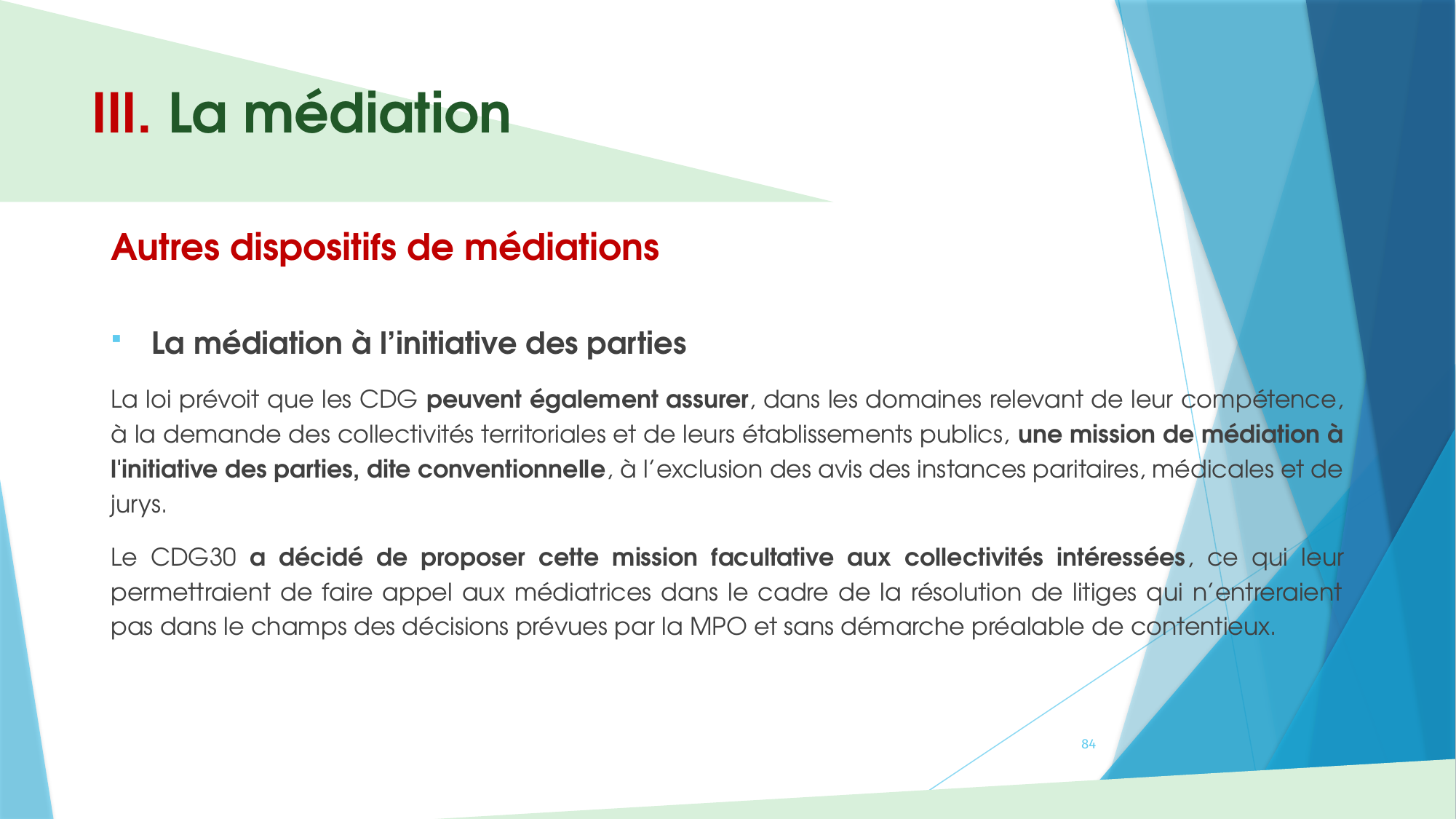

# III. La médiation
Autres dispositifs de médiations

La médiation à l’initiative des parties
La loi prévoit que les CDG peuvent également assurer, dans les domaines relevant de leur compétence, à la demande des collectivités territoriales et de leurs établissements publics, une mission de médiation à l'initiative des parties, dite conventionnelle, à l’exclusion des avis des instances paritaires, médicales et de jurys.
Le CDG30 a décidé de proposer cette mission facultative aux collectivités intéressées, ce qui leur permettraient de faire appel aux médiatrices dans le cadre de la résolution de litiges qui n’entreraient pas dans le champs des décisions prévues par la MPO et sans démarche préalable de contentieux.
84